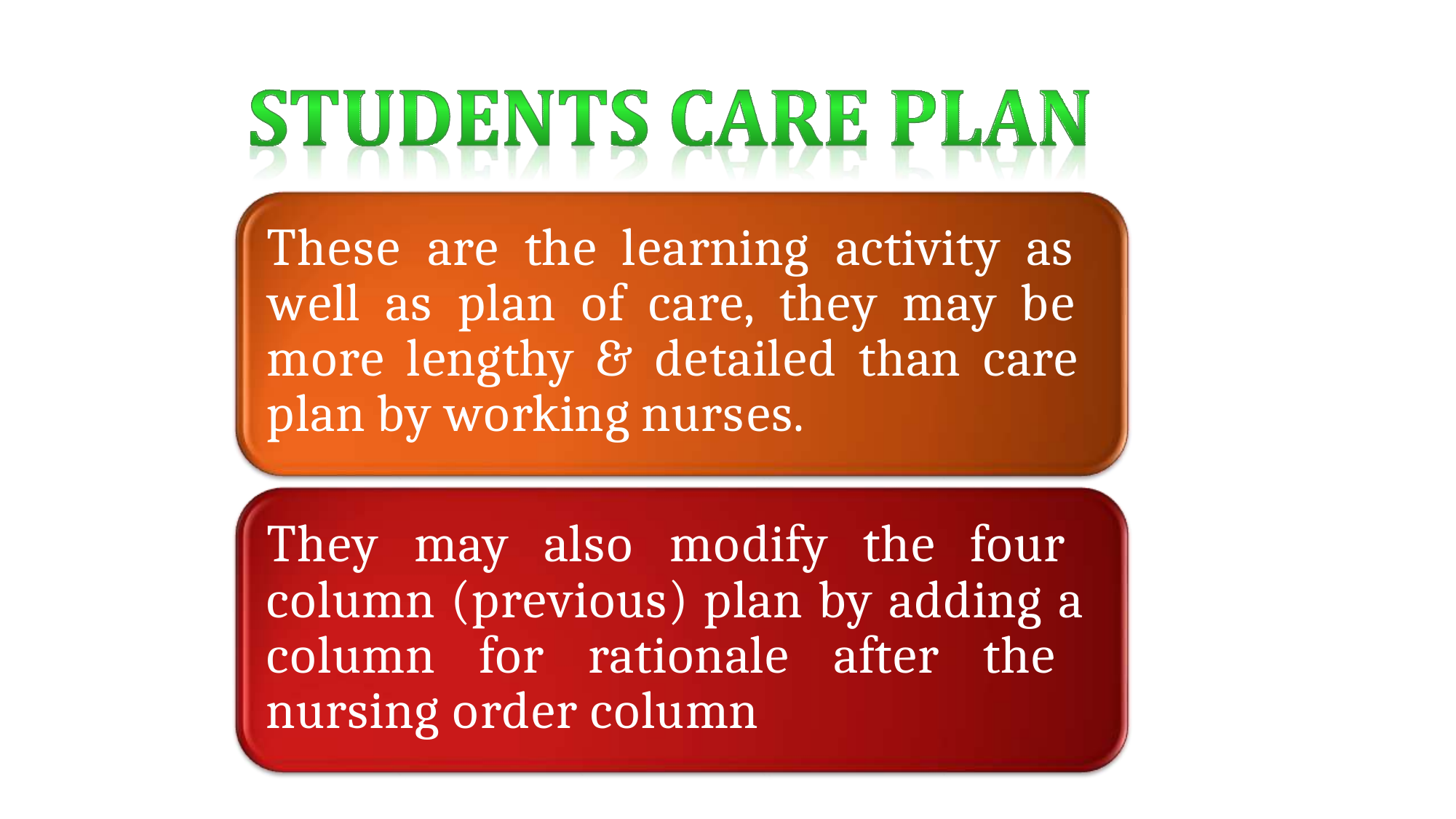

These are the learning activity as  well as plan of care, they may be  more lengthy & detailed than care  plan by working nurses.

They may also modify the four  column (previous) plan by adding a  column for rationale after the  nursing order column